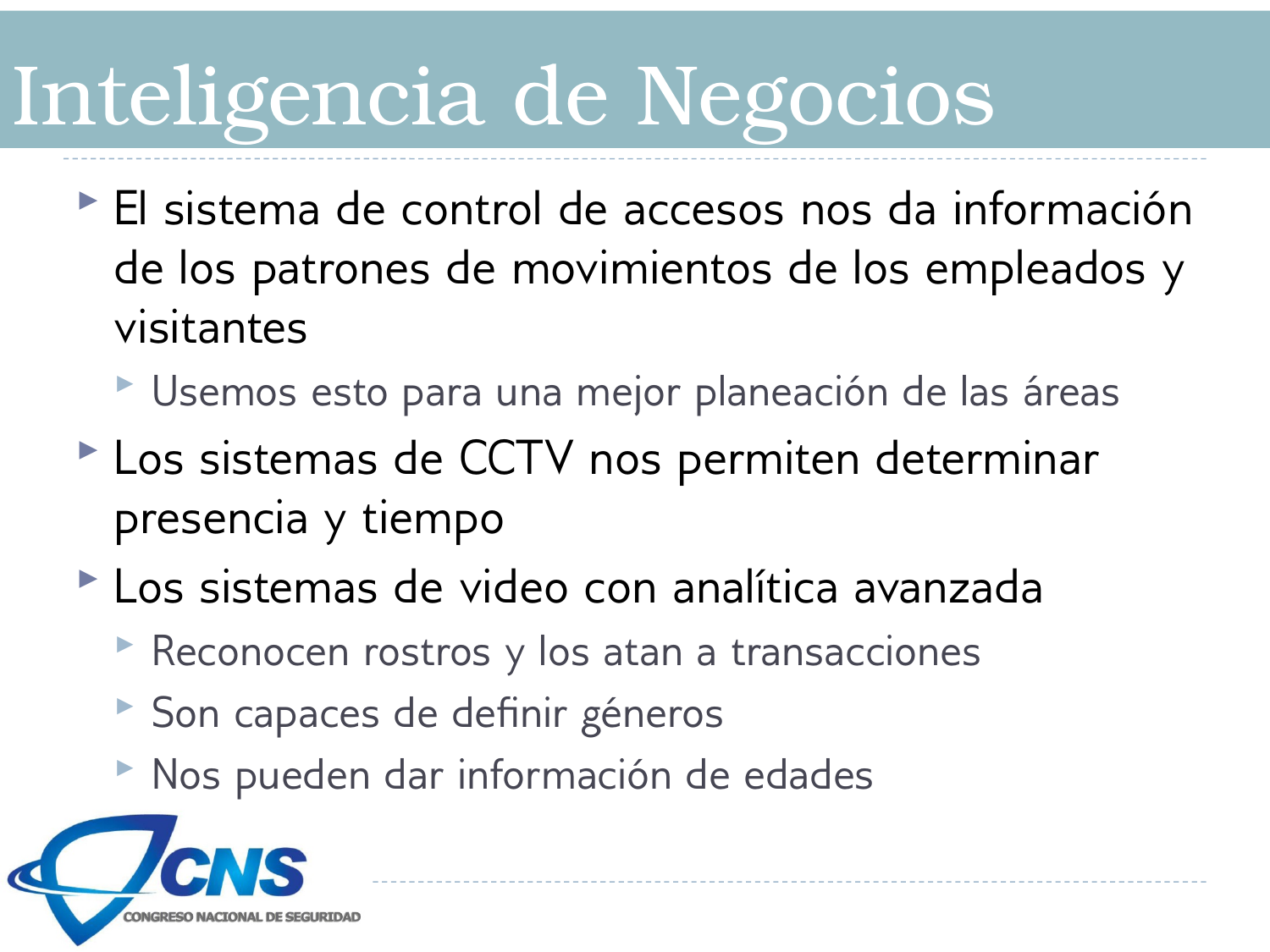

# Inteligencia de Negocios
El sistema de control de accesos nos da información de los patrones de movimientos de los empleados y visitantes
Usemos esto para una mejor planeación de las áreas
Los sistemas de CCTV nos permiten determinar presencia y tiempo
Los sistemas de video con analítica avanzada
Reconocen rostros y los atan a transacciones
Son capaces de definir géneros
Nos pueden dar información de edades